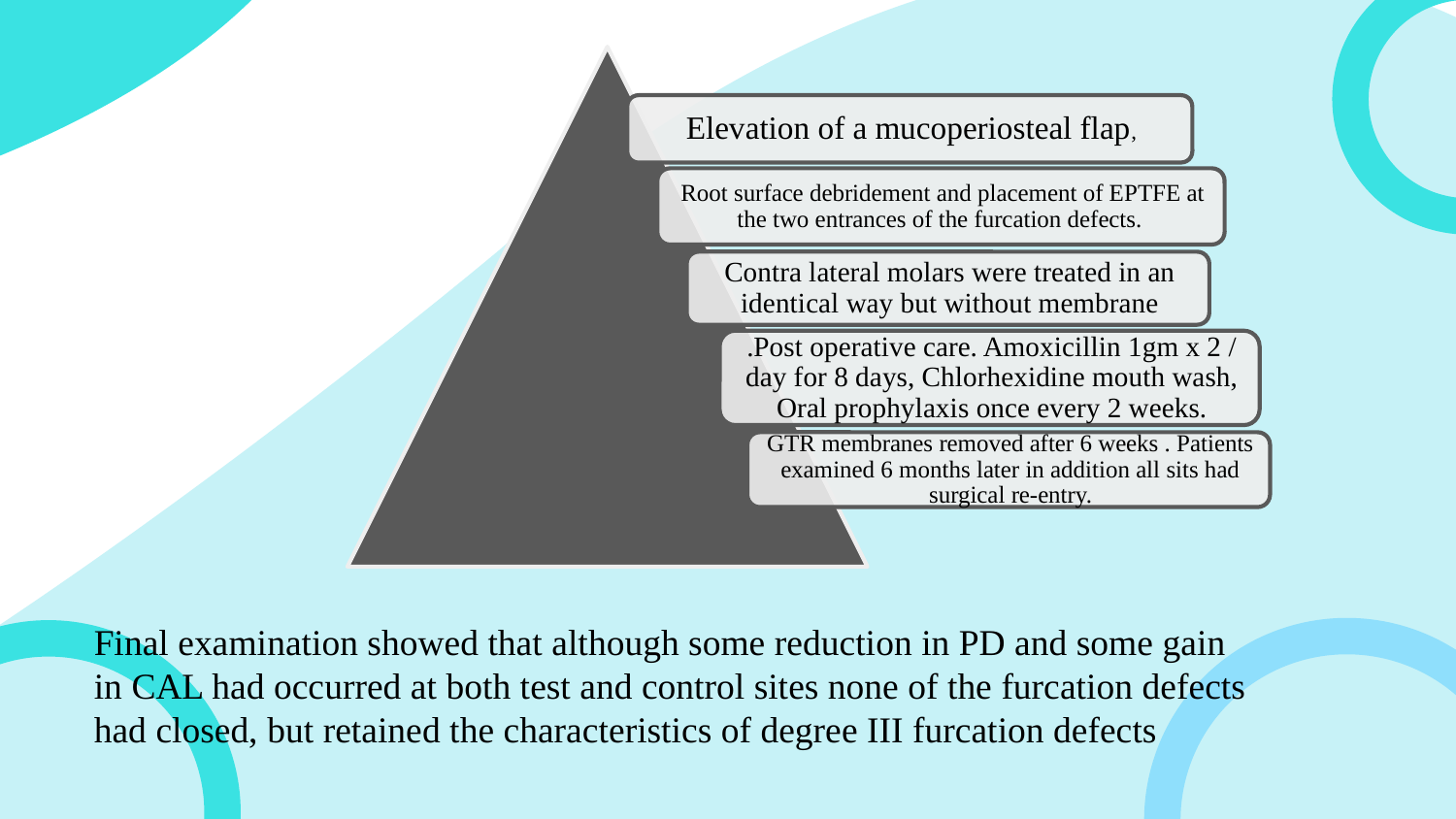

Elevation of a mucoperiosteal flap,
Root surface debridement and placement of EPTFE at the two entrances of the furcation defects.
Contra lateral molars were treated in an identical way but without membrane
.Post operative care. Amoxicillin 1gm x 2 / day for 8 days, Chlorhexidine mouth wash, Oral prophylaxis once every 2 weeks.
GTR membranes removed after 6 weeks . Patients examined 6 months later in addition all sits had surgical re-entry.
Final examination showed that although some reduction in PD and some gain in CAL had occurred at both test and control sites none of the furcation defects had closed, but retained the characteristics of degree III furcation defects